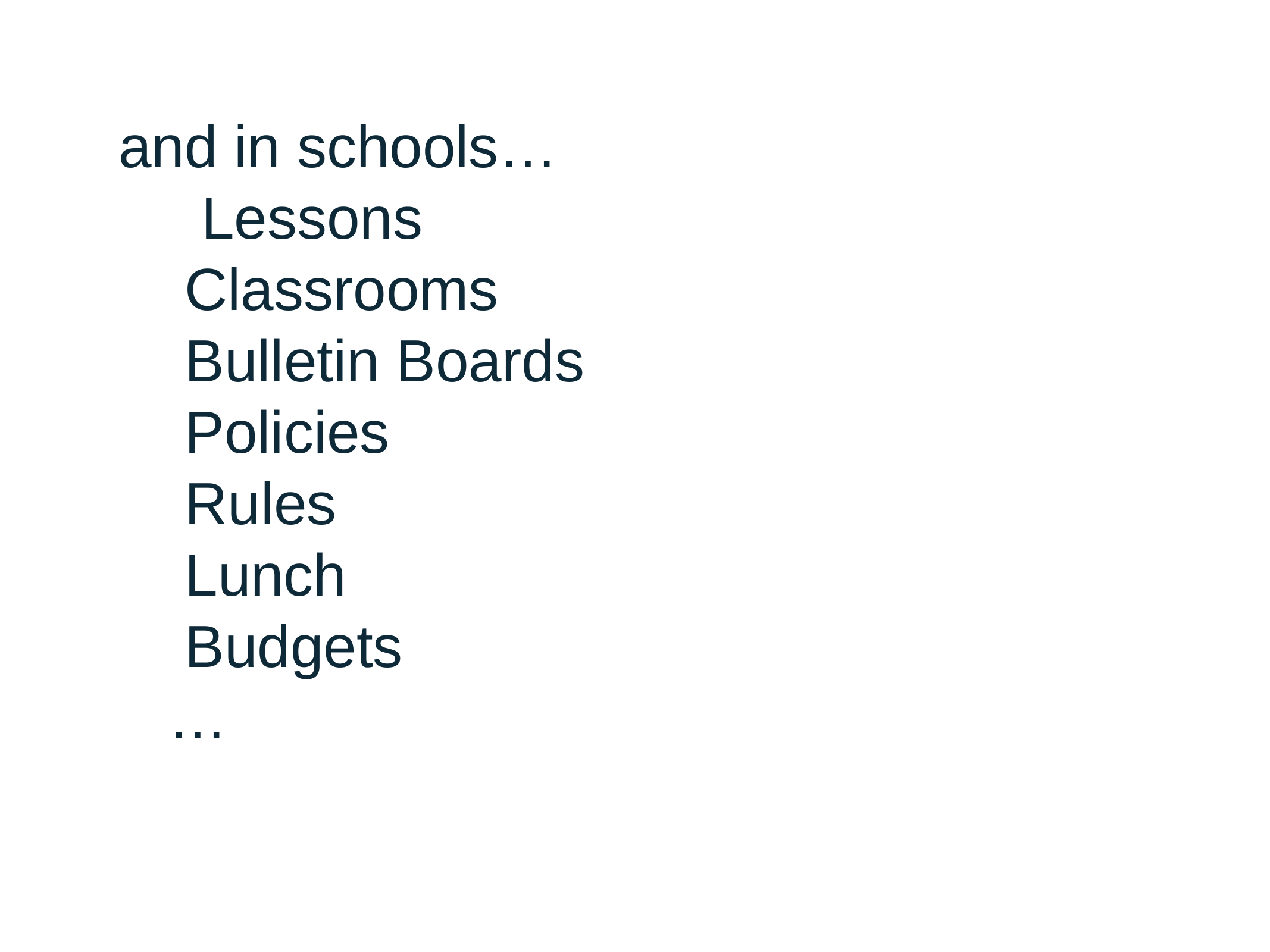

and in schools…
     Lessons
    Classrooms
    Bulletin Boards
    Policies
    Rules
    Lunch
    Budgets
   …